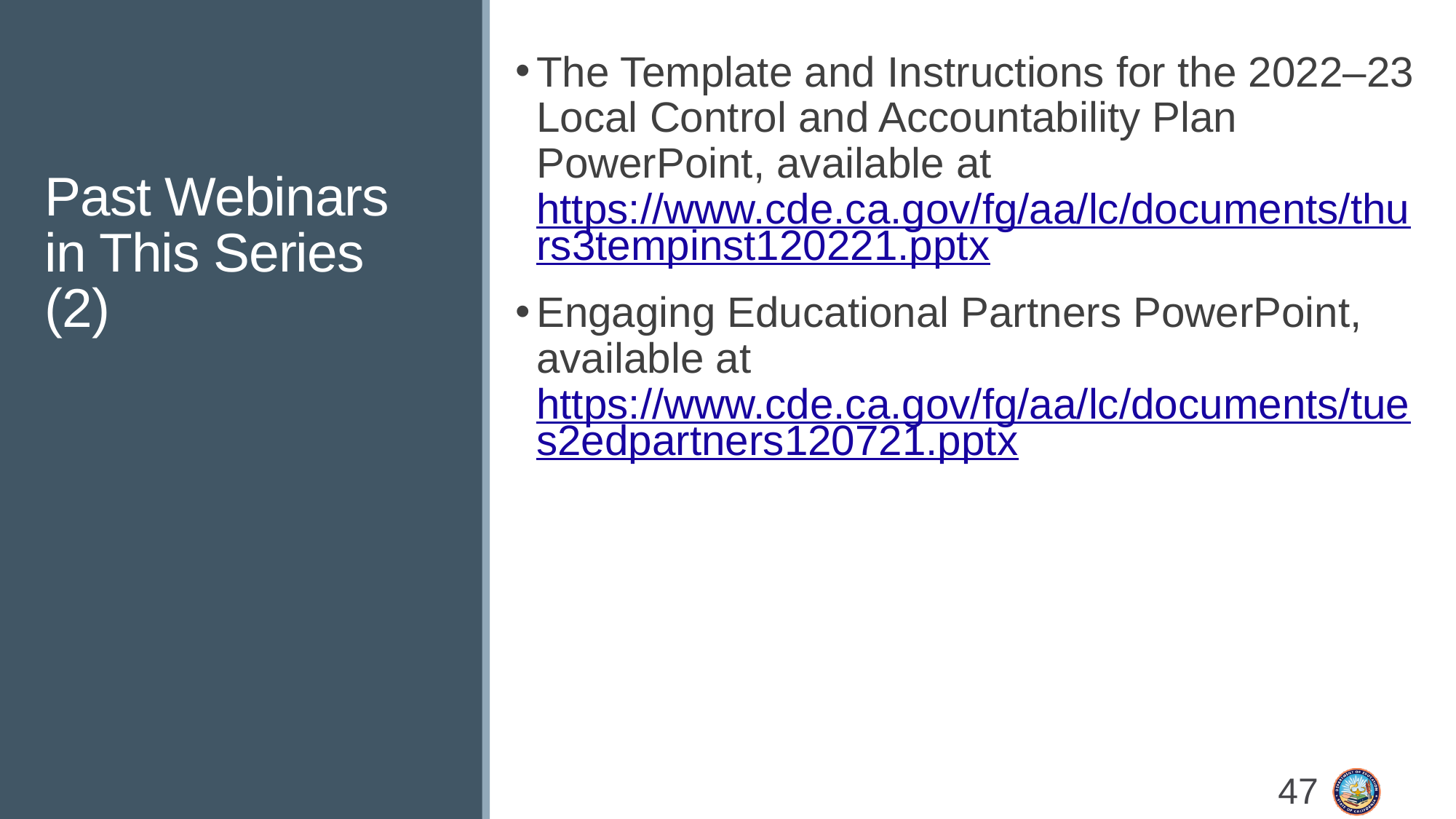

# Past Webinars in This Series (2)
The Template and Instructions for the 2022–23 Local Control and Accountability Plan PowerPoint, available at https://www.cde.ca.gov/fg/aa/lc/documents/thurs3tempinst120221.pptx
Engaging Educational Partners PowerPoint, available at https://www.cde.ca.gov/fg/aa/lc/documents/tues2edpartners120721.pptx
47